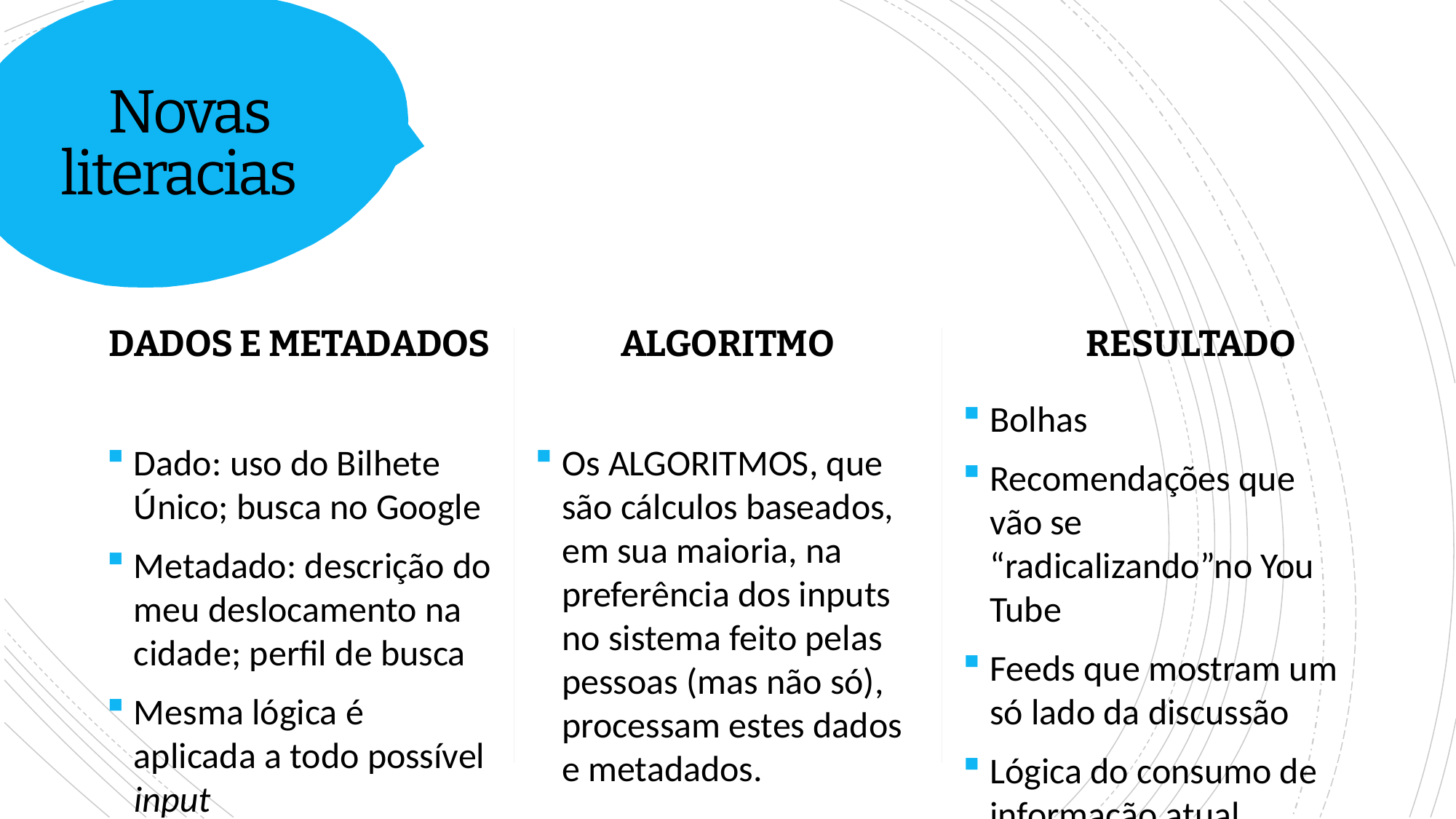

# Novas literacias
DADOS E METADADOS
ALGORITMO
RESULTADO
Bolhas
Recomendações que vão se “radicalizando”no You Tube
Feeds que mostram um só lado da discussão
Lógica do consumo de informação atual.

Dado: uso do Bilhete Único; busca no Google
Metadado: descrição do meu deslocamento na cidade; perfil de busca
Mesma lógica é aplicada a todo possível input
Os ALGORITMOS, que são cálculos baseados, em sua maioria, na preferência dos inputs no sistema feito pelas pessoas (mas não só), processam estes dados e metadados.